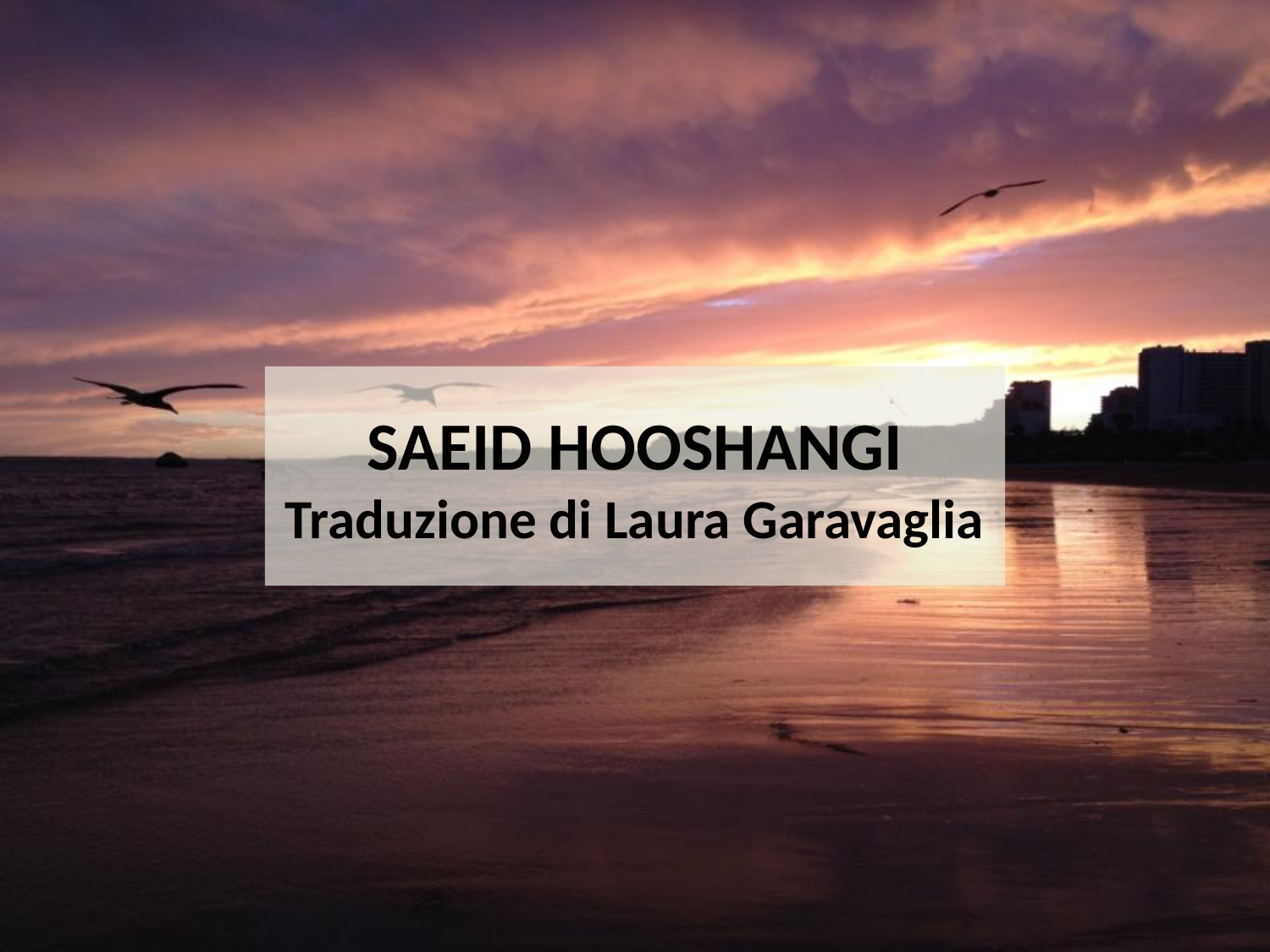

# SAEID HOOSHANGI Traduzione di Laura Garavaglia